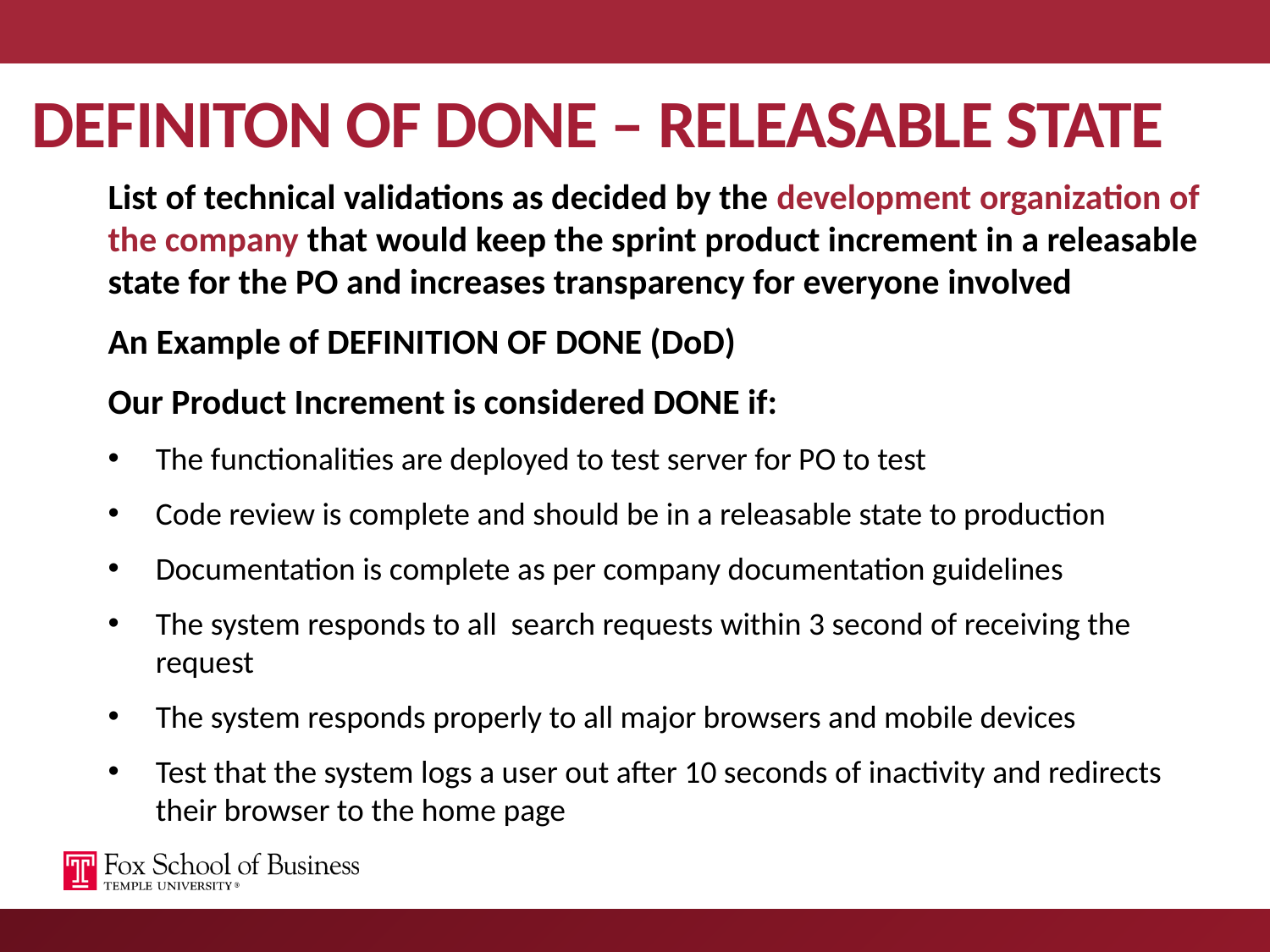

# DEFINITON OF DONE – RELEASABLE STATE
List of technical validations as decided by the development organization of the company that would keep the sprint product increment in a releasable state for the PO and increases transparency for everyone involved
An Example of DEFINITION OF DONE (DoD)
Our Product Increment is considered DONE if:
The functionalities are deployed to test server for PO to test
Code review is complete and should be in a releasable state to production
Documentation is complete as per company documentation guidelines
The system responds to all  search requests within 3 second of receiving the request
The system responds properly to all major browsers and mobile devices
Test that the system logs a user out after 10 seconds of inactivity and redirects their browser to the home page